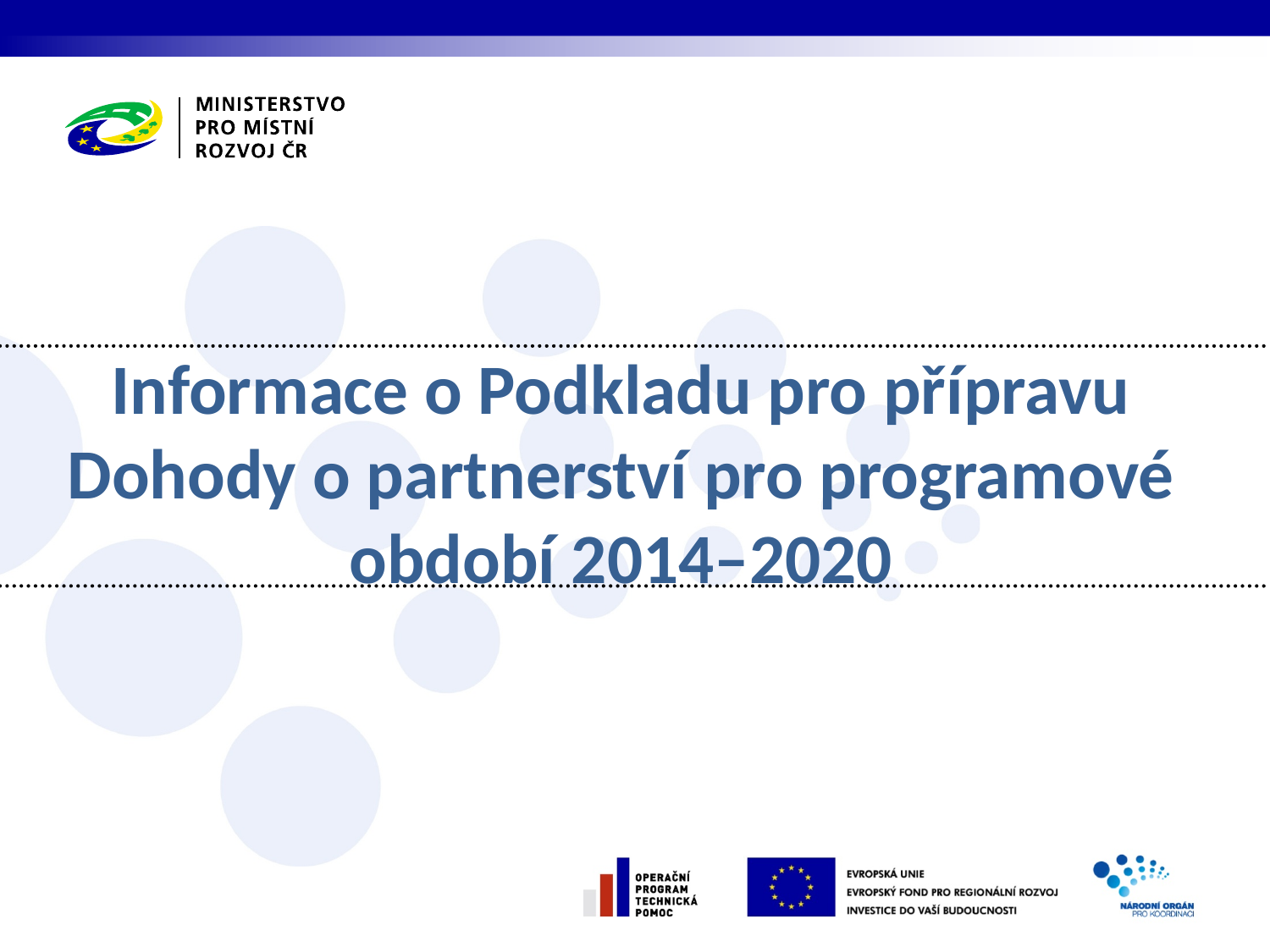

# Informace o Podkladu pro přípravu Dohody o partnerství pro programové období 2014–2020